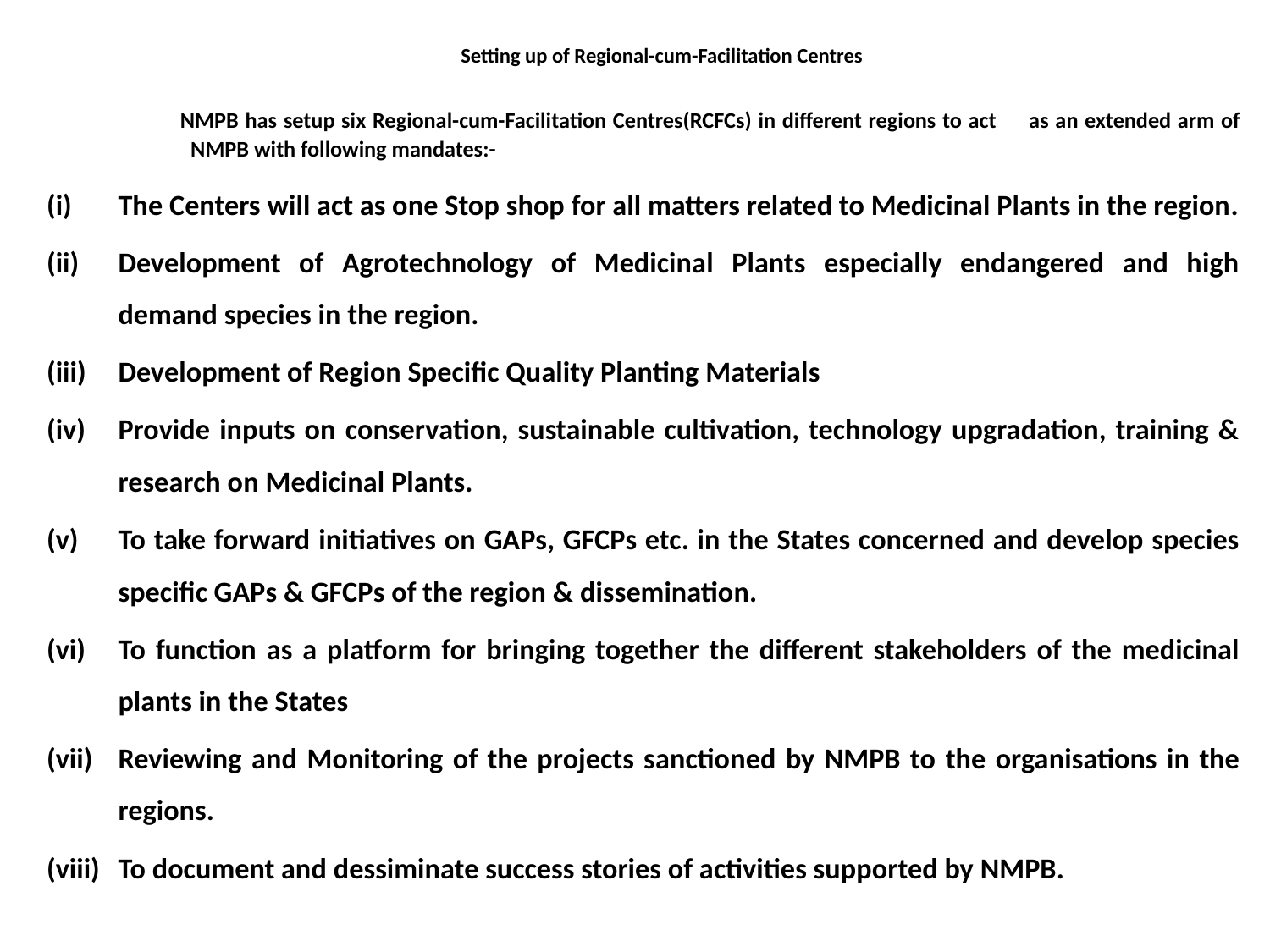

# Setting up of Regional-cum-Facilitation Centres
                 NMPB has setup six Regional-cum-Facilitation Centres(RCFCs) in different regions to act     as an extended arm of NMPB with following mandates:-

The Centers will act as one Stop shop for all matters related to Medicinal Plants in the region.
Development of Agrotechnology of Medicinal Plants especially endangered and high demand species in the region.
Development of Region Specific Quality Planting Materials
Provide inputs on conservation, sustainable cultivation, technology upgradation, training & research on Medicinal Plants.
To take forward initiatives on GAPs, GFCPs etc. in the States concerned and develop species specific GAPs & GFCPs of the region & dissemination.
To function as a platform for bringing together the different stakeholders of the medicinal plants in the States
Reviewing and Monitoring of the projects sanctioned by NMPB to the organisations in the regions.
To document and dessiminate success stories of activities supported by NMPB.